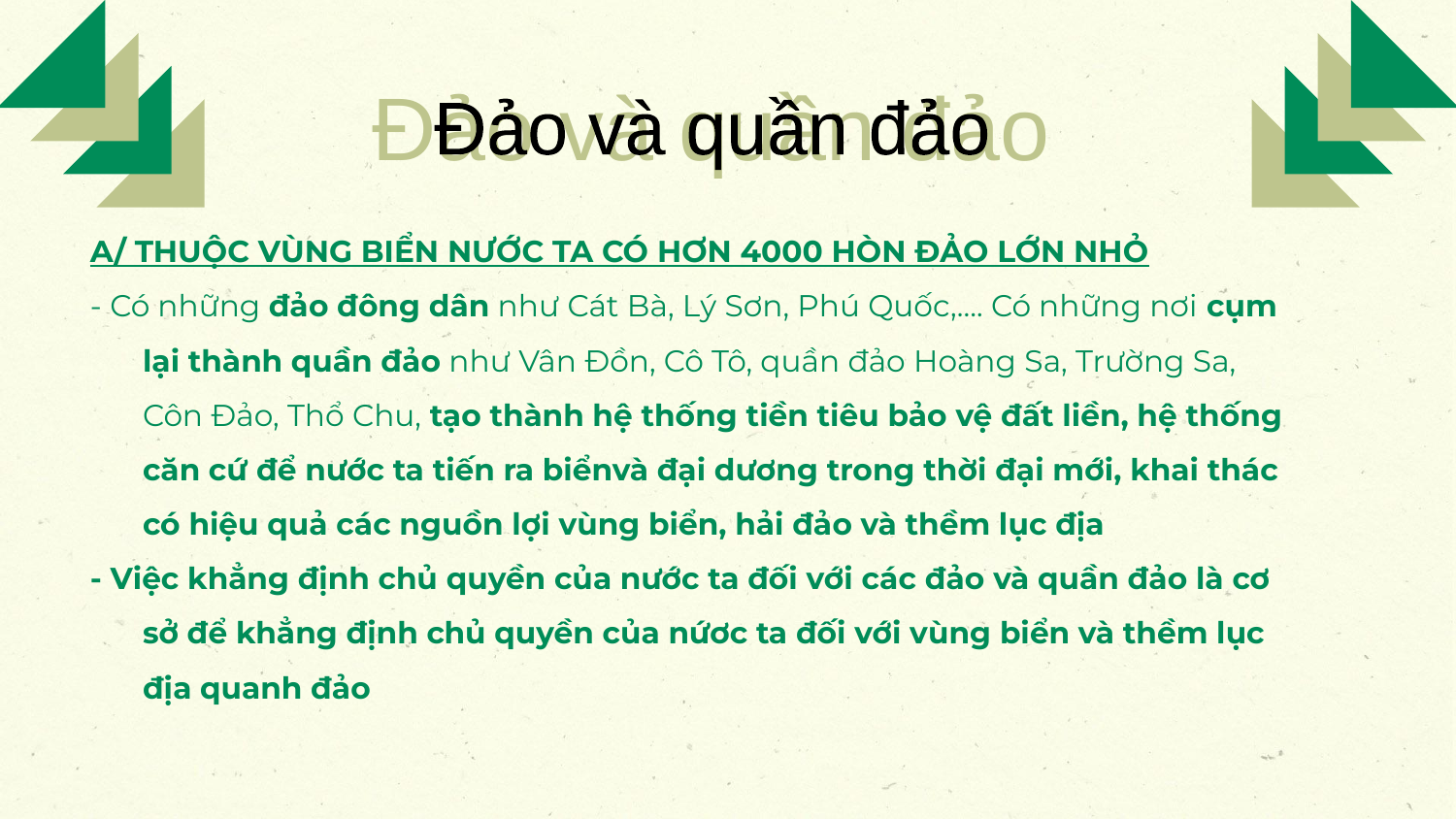

Đảo và quần đảo
Đảo và quần đảo
A/ THUỘC VÙNG BIỂN NƯỚC TA CÓ HƠN 4000 HÒN ĐẢO LỚN NHỎ
- Có những đảo đông dân như Cát Bà, Lý Sơn, Phú Quốc,…. Có những nơi cụm lại thành quần đảo như Vân Đồn, Cô Tô, quần đảo Hoàng Sa, Trường Sa, Côn Đảo, Thổ Chu, tạo thành hệ thống tiền tiêu bảo vệ đất liền, hệ thống căn cứ để nước ta tiến ra biểnvà đại dương trong thời đại mới, khai thác có hiệu quả các nguồn lợi vùng biển, hải đảo và thềm lục địa
- Việc khẳng định chủ quyền của nước ta đối với các đảo và quần đảo là cơ sở để khẳng định chủ quyền của nứơc ta đối với vùng biển và thềm lục địa quanh đảo